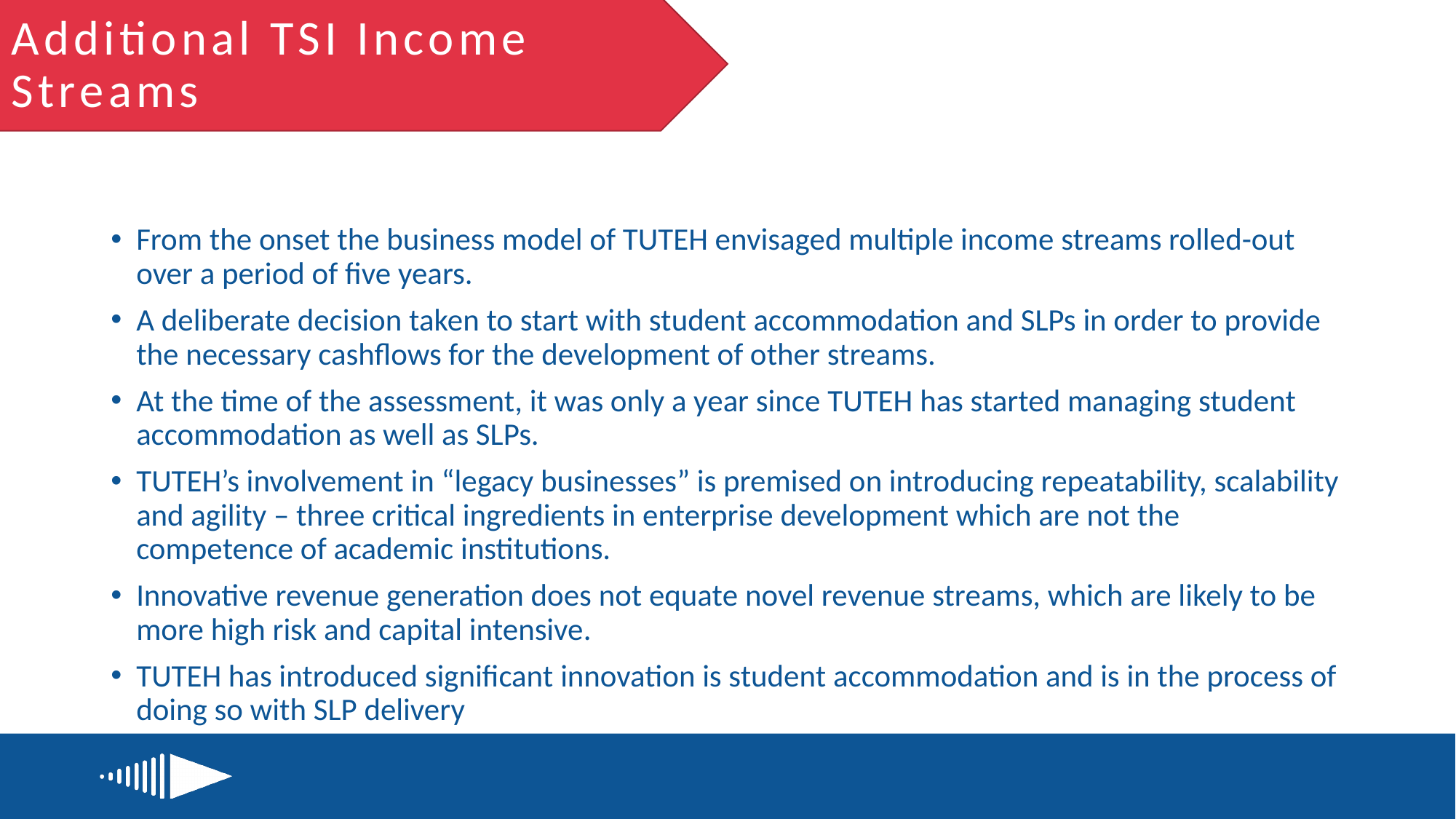

# Additional TSI Income Streams
From the onset the business model of TUTEH envisaged multiple income streams rolled-out over a period of five years.
A deliberate decision taken to start with student accommodation and SLPs in order to provide the necessary cashflows for the development of other streams.
At the time of the assessment, it was only a year since TUTEH has started managing student accommodation as well as SLPs.
TUTEH’s involvement in “legacy businesses” is premised on introducing repeatability, scalability and agility – three critical ingredients in enterprise development which are not the competence of academic institutions.
Innovative revenue generation does not equate novel revenue streams, which are likely to be more high risk and capital intensive.
TUTEH has introduced significant innovation is student accommodation and is in the process of doing so with SLP delivery